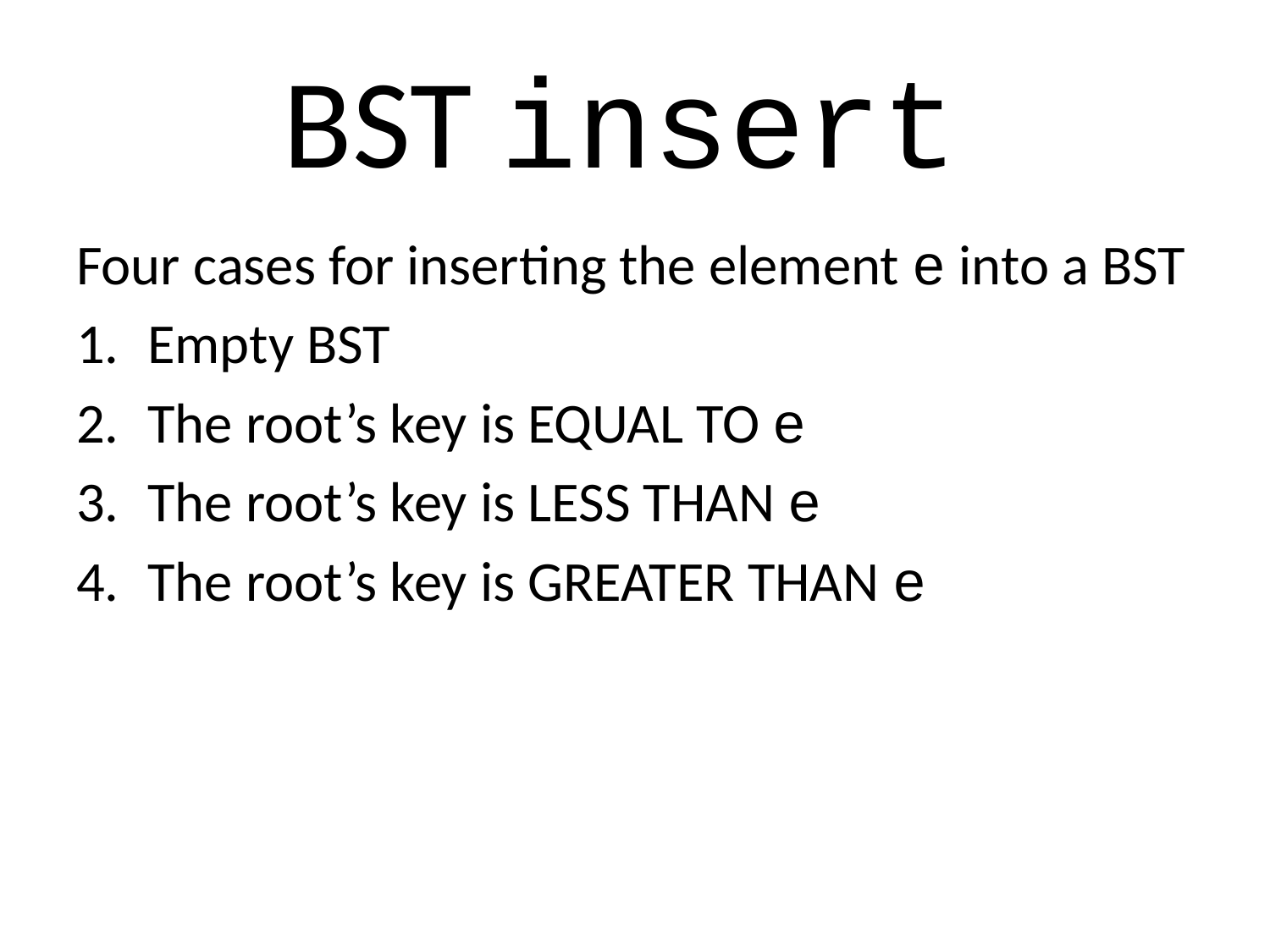

# BST insert
Four cases for inserting the element e into a BST
Empty BST
The root’s key is EQUAL TO e
The root’s key is LESS THAN e
The root’s key is GREATER THAN e